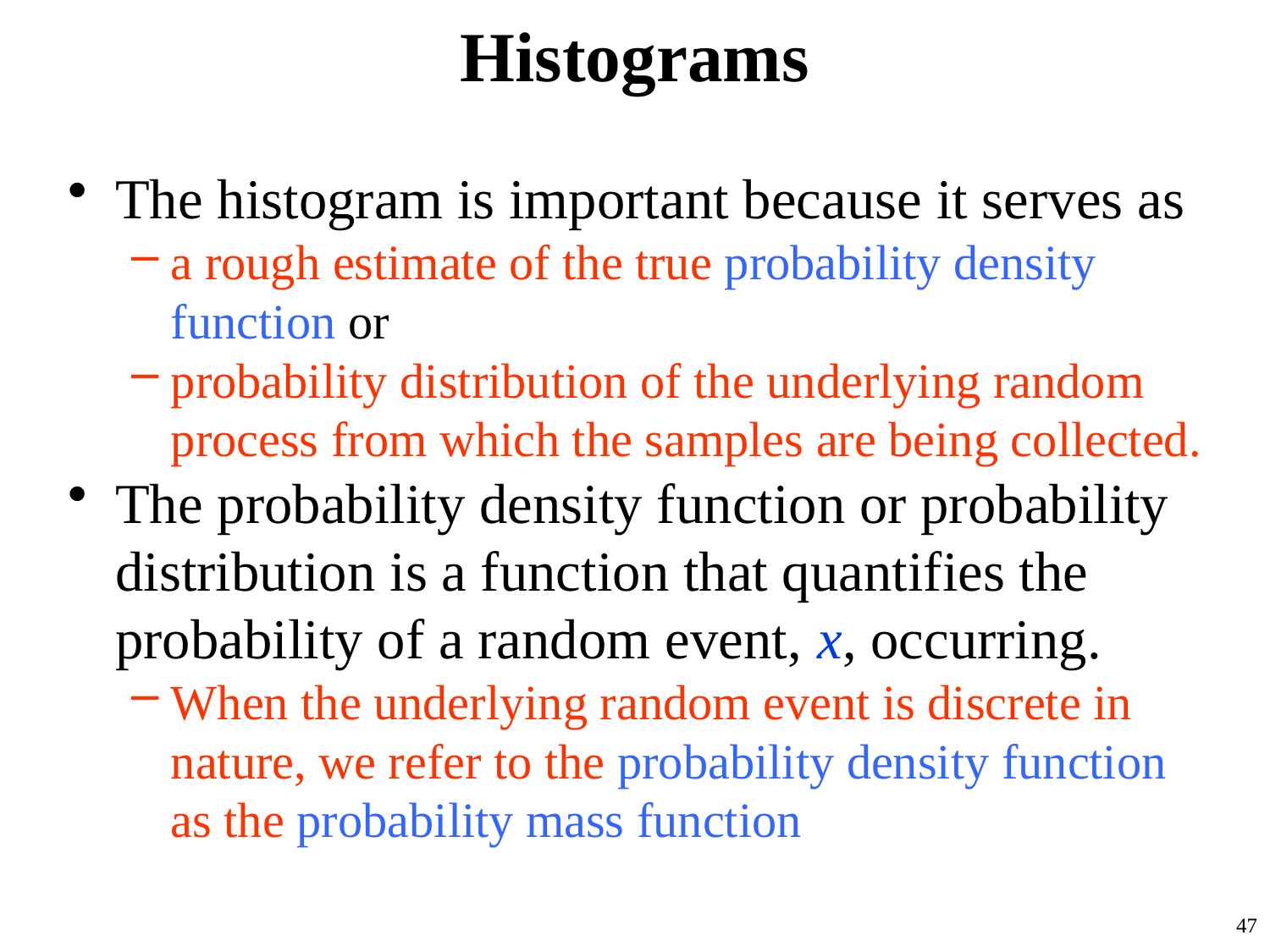

# Histograms
The histogram is important because it serves as
a rough estimate of the true probability density function or
probability distribution of the underlying random process from which the samples are being collected.
The probability density function or probability distribution is a function that quantifies the probability of a random event, x, occurring.
When the underlying random event is discrete in nature, we refer to the probability density function as the probability mass function
47